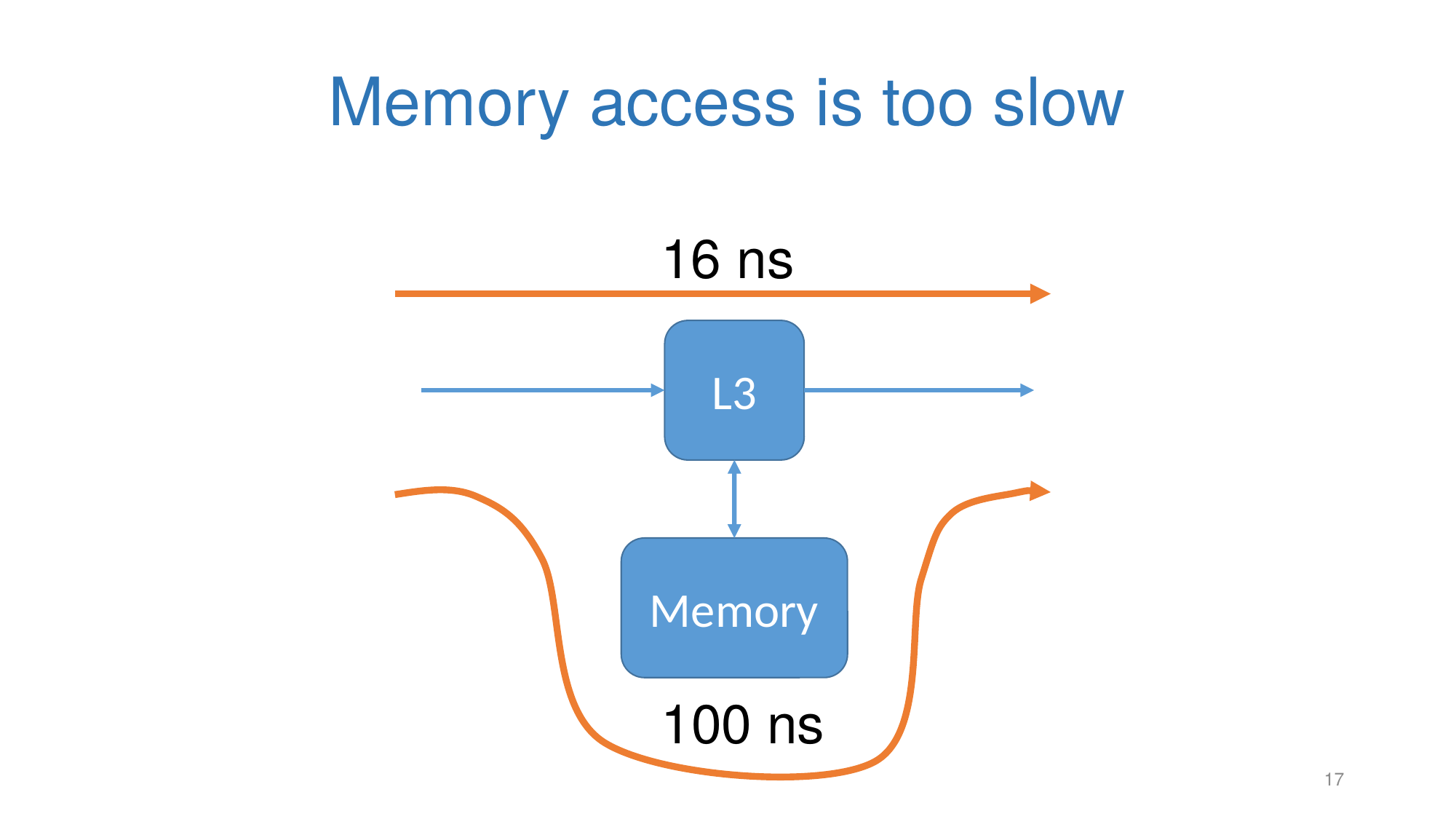

# Memory access is too slow
16 ns
L3
Memory

100 ns
17